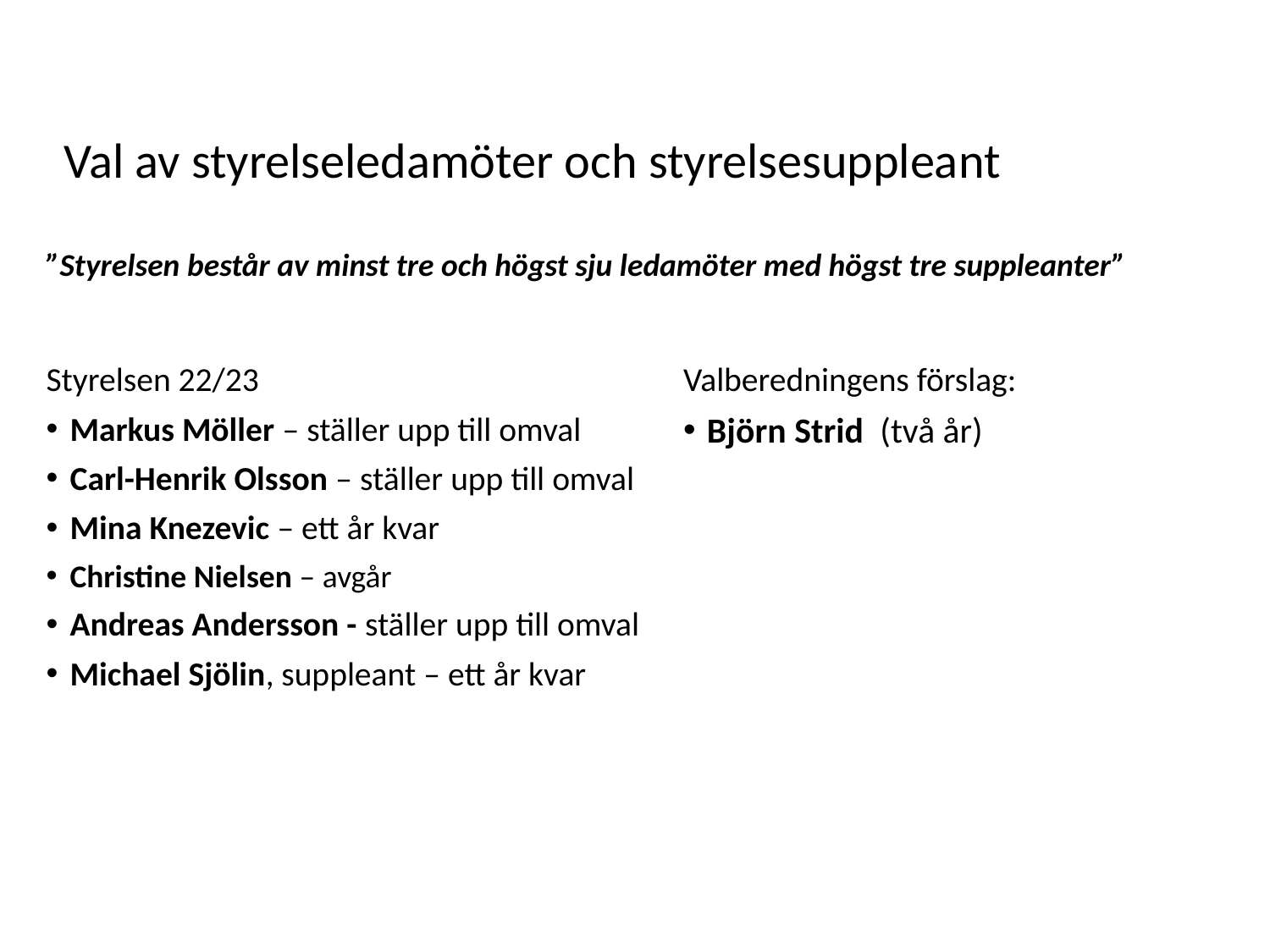

Val av styrelseledamöter och styrelsesuppleant
”Styrelsen består av minst tre och högst sju ledamöter med högst tre suppleanter”
Styrelsen 22/23
Markus Möller – ställer upp till omval
Carl-Henrik Olsson – ställer upp till omval
Mina Knezevic – ett år kvar
Christine Nielsen – avgår
Andreas Andersson - ställer upp till omval
Michael Sjölin, suppleant – ett år kvar

Valberedningens förslag:
Björn Strid  (två år)